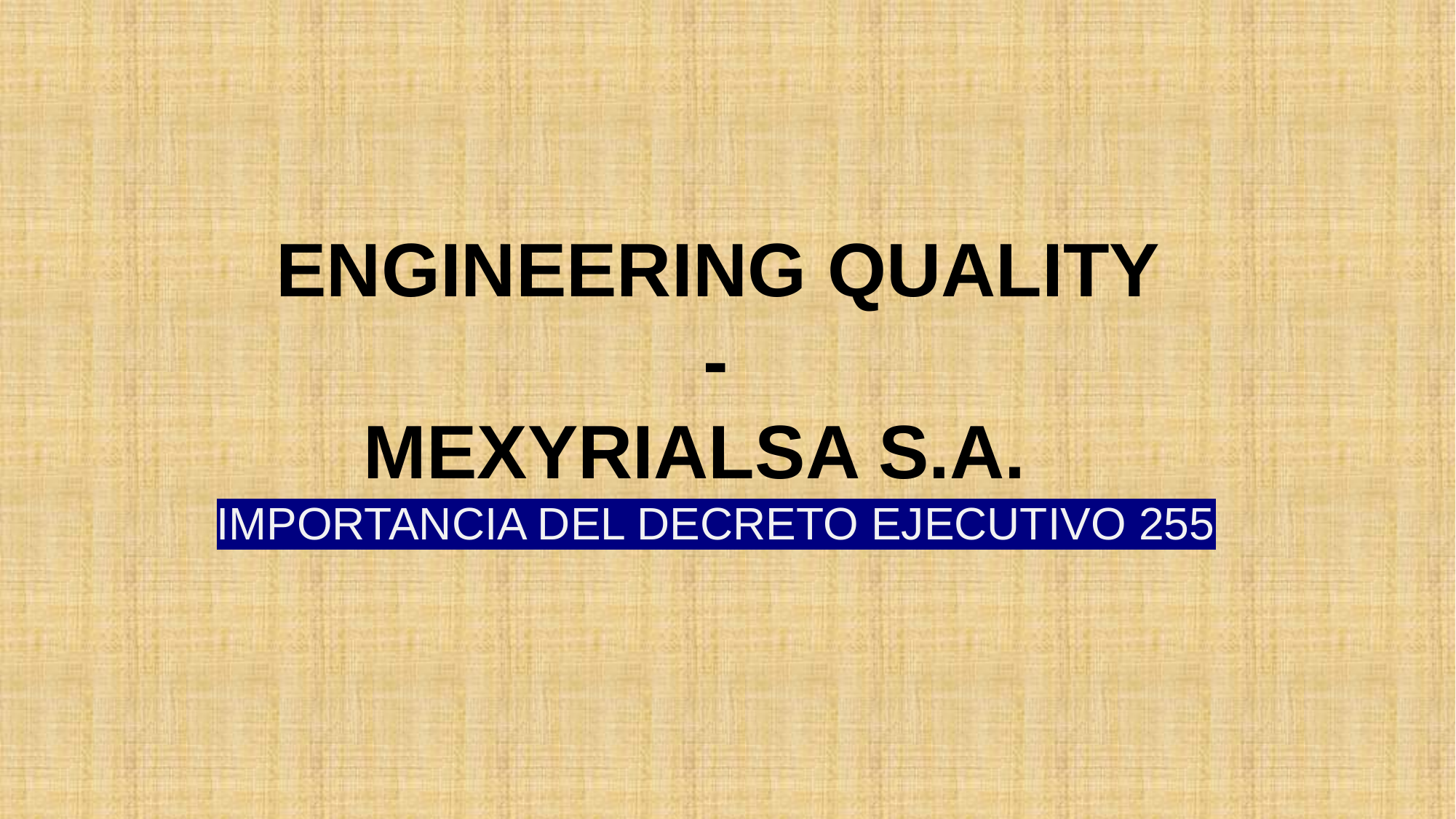

ENGINEERING QUALITY
 -
MEXYRIALSA S.A.
IMPORTANCIA DEL DECRETO EJECUTIVO 255